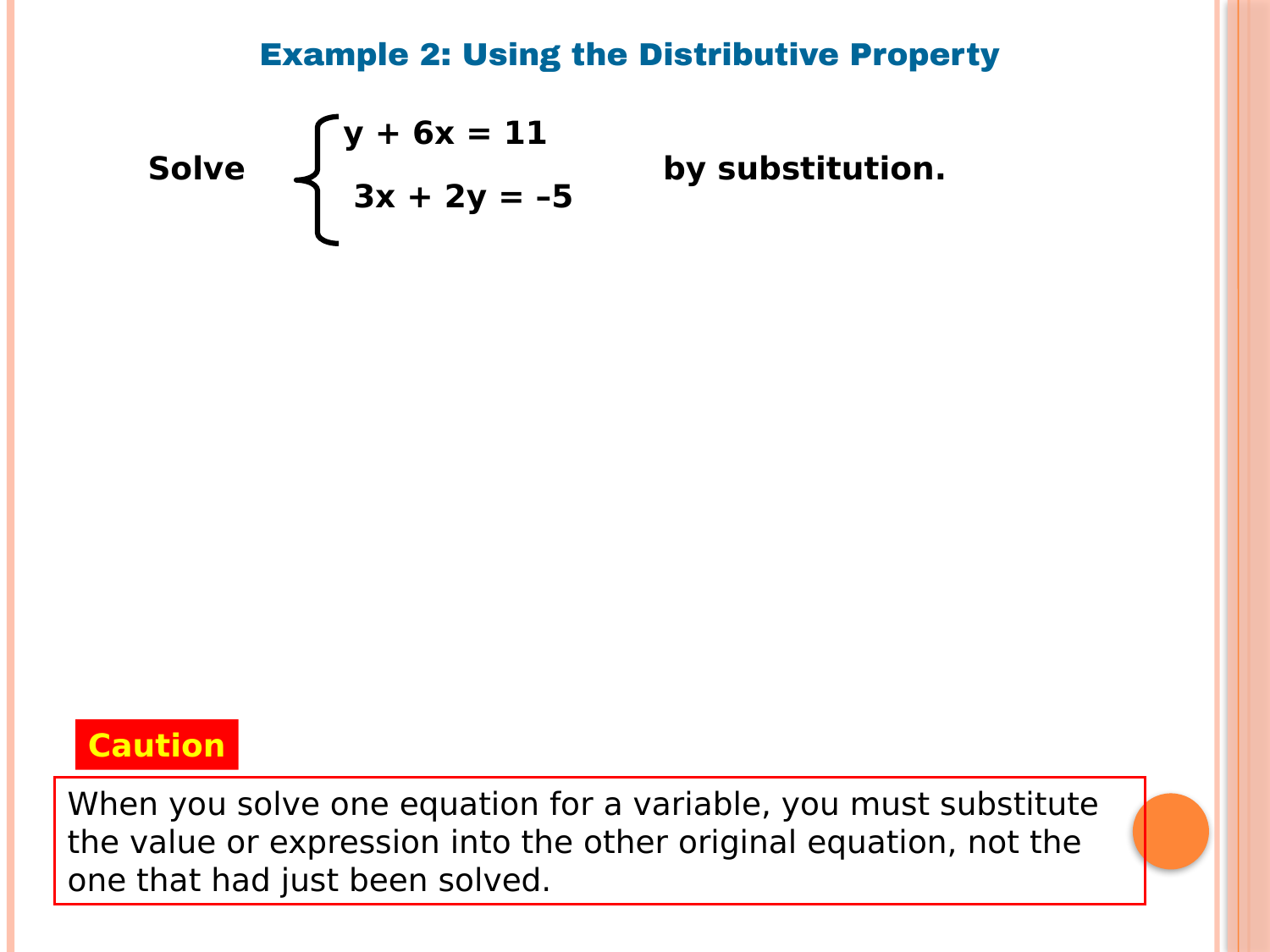

Example 2: Using the Distributive Property
y + 6x = 11

Solve                                      by substitution.
3x + 2y = –5
Caution
When you solve one equation for a variable, you must substitute the value or expression into the other original equation, not the one that had just been solved.